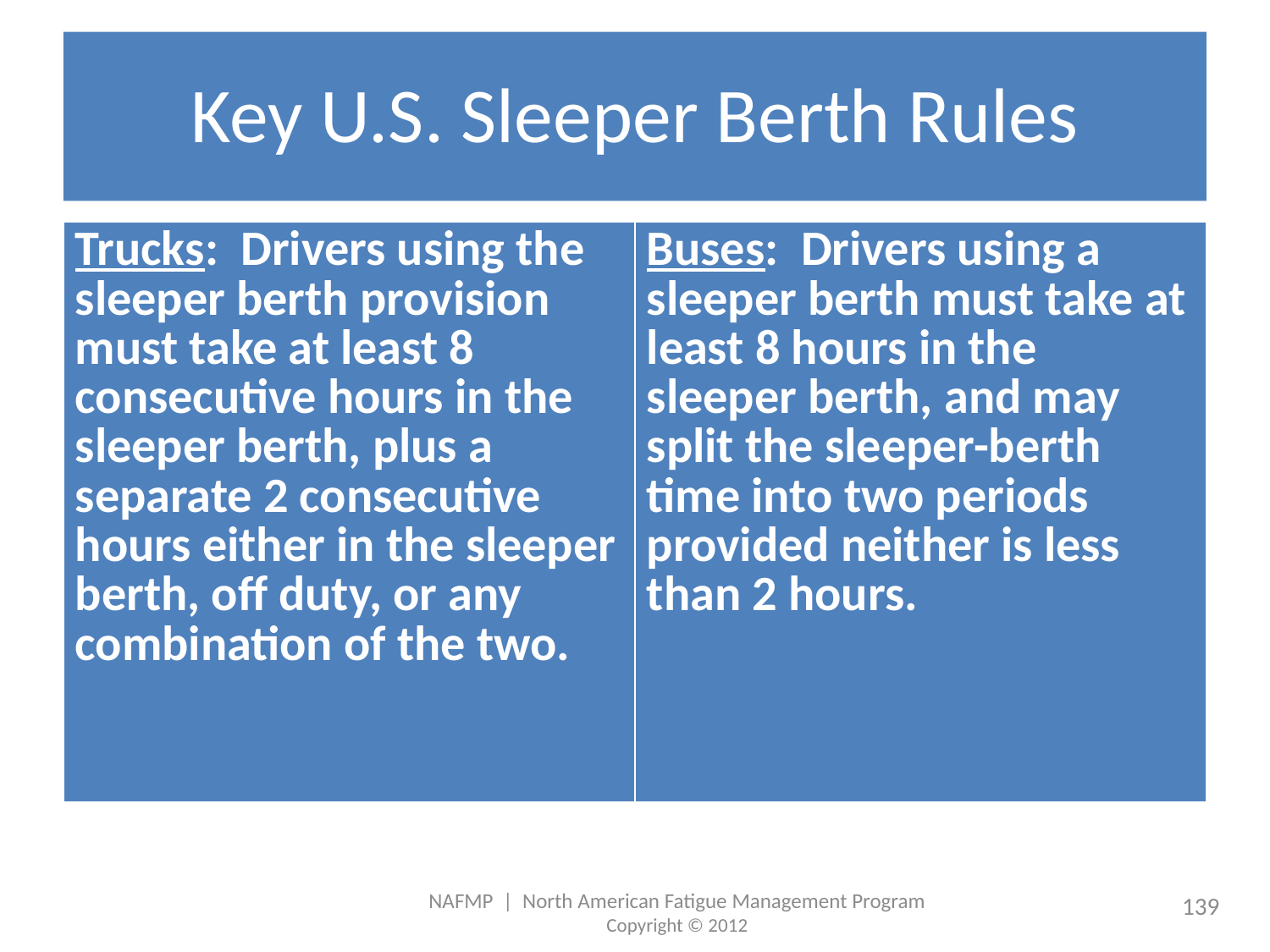

# Key U.S. Sleeper Berth Rules
| Trucks: Drivers using the sleeper berth provision must take at least 8 consecutive hours in the sleeper berth, plus a separate 2 consecutive hours either in the sleeper berth, off duty, or any combination of the two. | Buses: Drivers using a sleeper berth must take at least 8 hours in the sleeper berth, and may split the sleeper-berth time into two periods provided neither is less than 2 hours. |
| --- | --- |